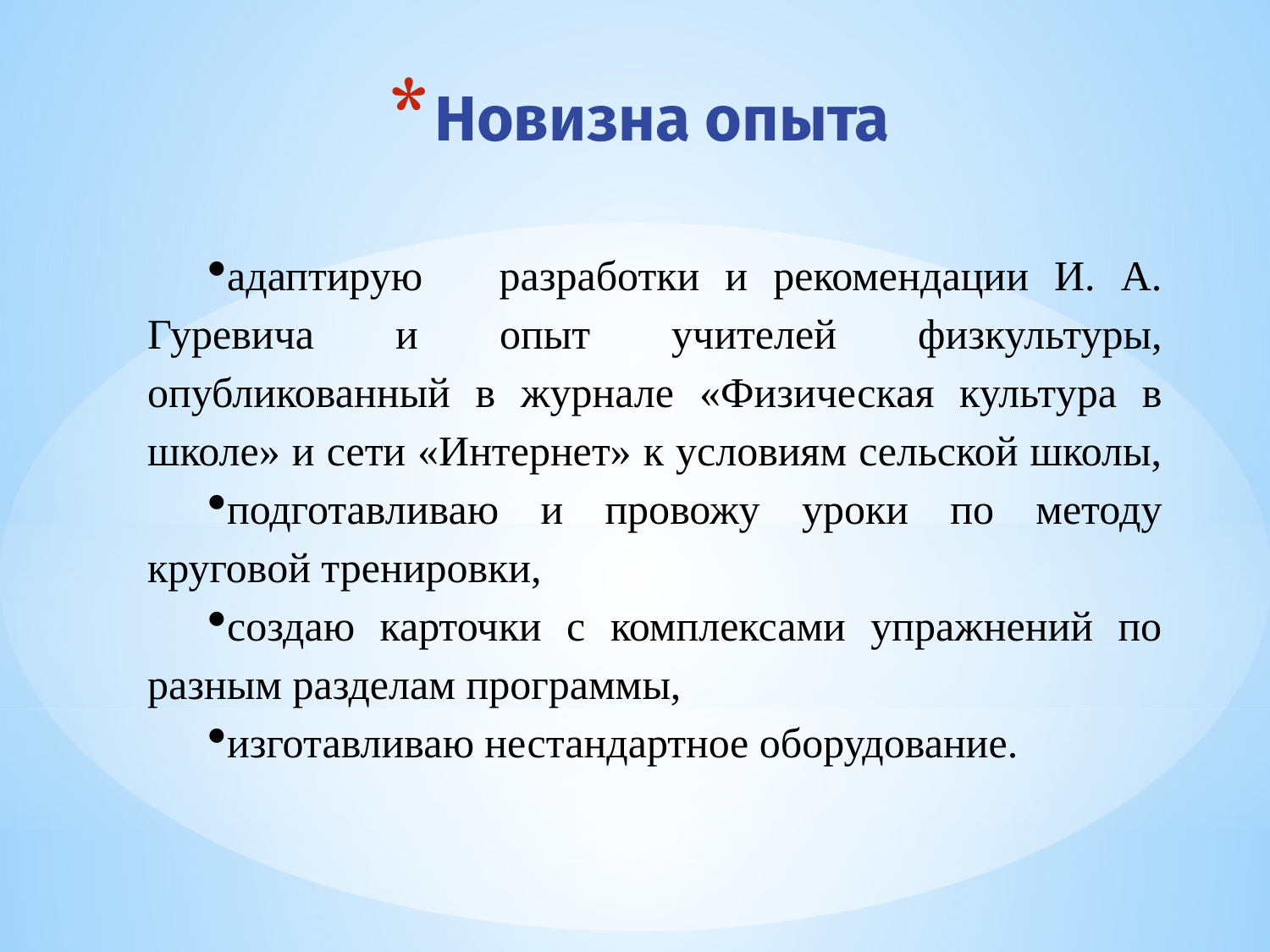

# Новизна опыта

адаптирую   разработки и рекомендации И. А. Гуревича и опыт учителей физкультуры, опубликованный в журнале «Физическая культура в школе» и сети «Интернет» к условиям сельской школы,
подготавливаю и провожу уроки по методу круговой тренировки,
создаю карточки с комплексами упражнений по разным разделам программы,
изготавливаю нестандартное оборудование.